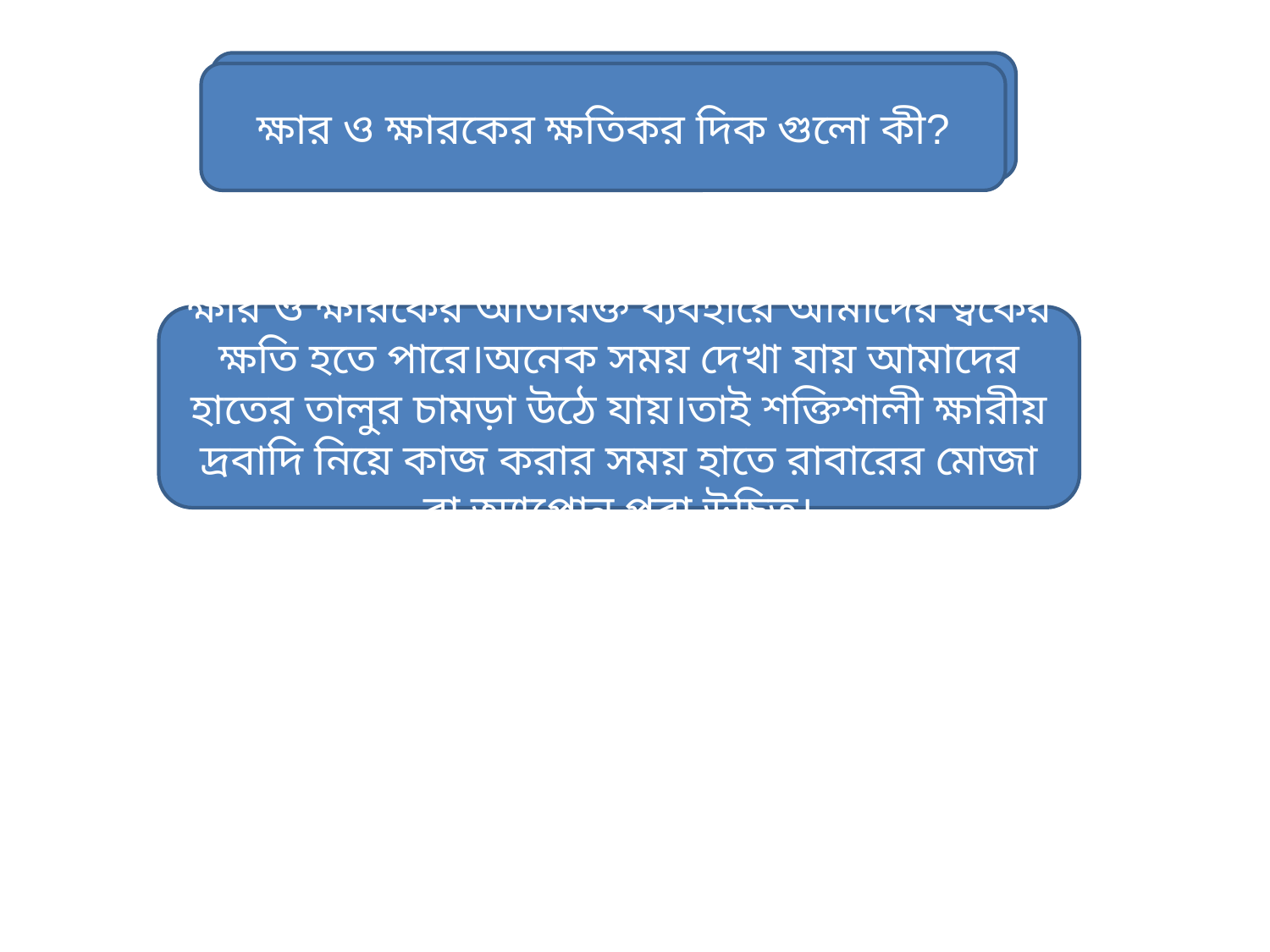

ক্ষার ও ক্ষারকের কি কোন ক্ষতিকর দিক আছে?
ক্ষার ও ক্ষারকের ক্ষতিকর দিক গুলো কী?
ক্ষার ও ক্ষারকের অতিরিক্ত ব্যবহারে আমাদের ত্বকের ক্ষতি হতে পারে।অনেক সময় দেখা যায় আমাদের হাতের তালুর চামড়া উঠে যায়।তাই শক্তিশালী ক্ষারীয় দ্রবাদি নিয়ে কাজ করার সময় হাতে রাবারের মোজা বা অ্যাপ্রোন পরা উচিত।